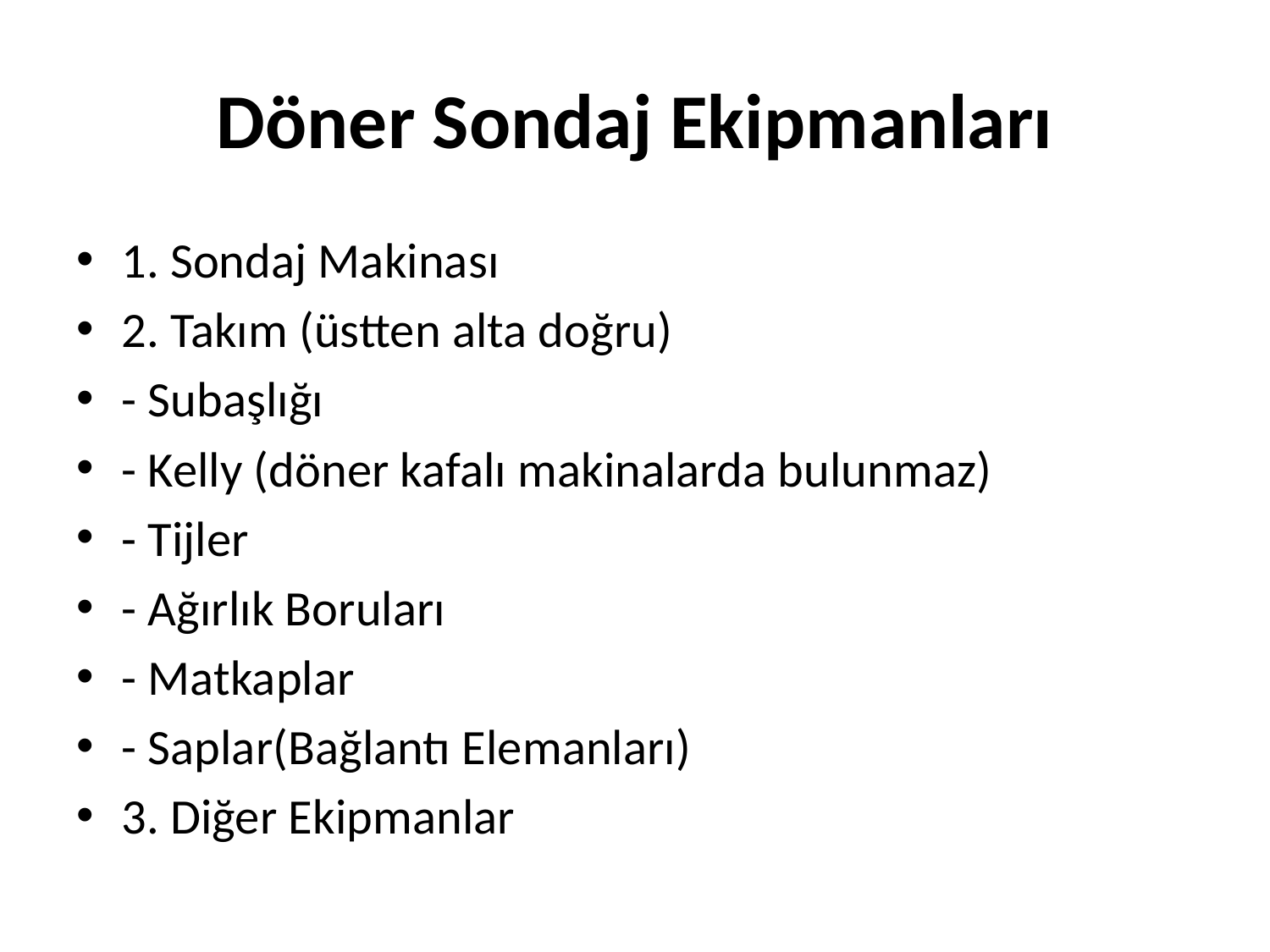

# Döner Sondaj Ekipmanları
1. Sondaj Makinası
2. Takım (üstten alta doğru)
- Subaşlığı
- Kelly (döner kafalı makinalarda bulunmaz)
- Tijler
- Ağırlık Boruları
- Matkaplar
- Saplar(Bağlantı Elemanları)
3. Diğer Ekipmanlar